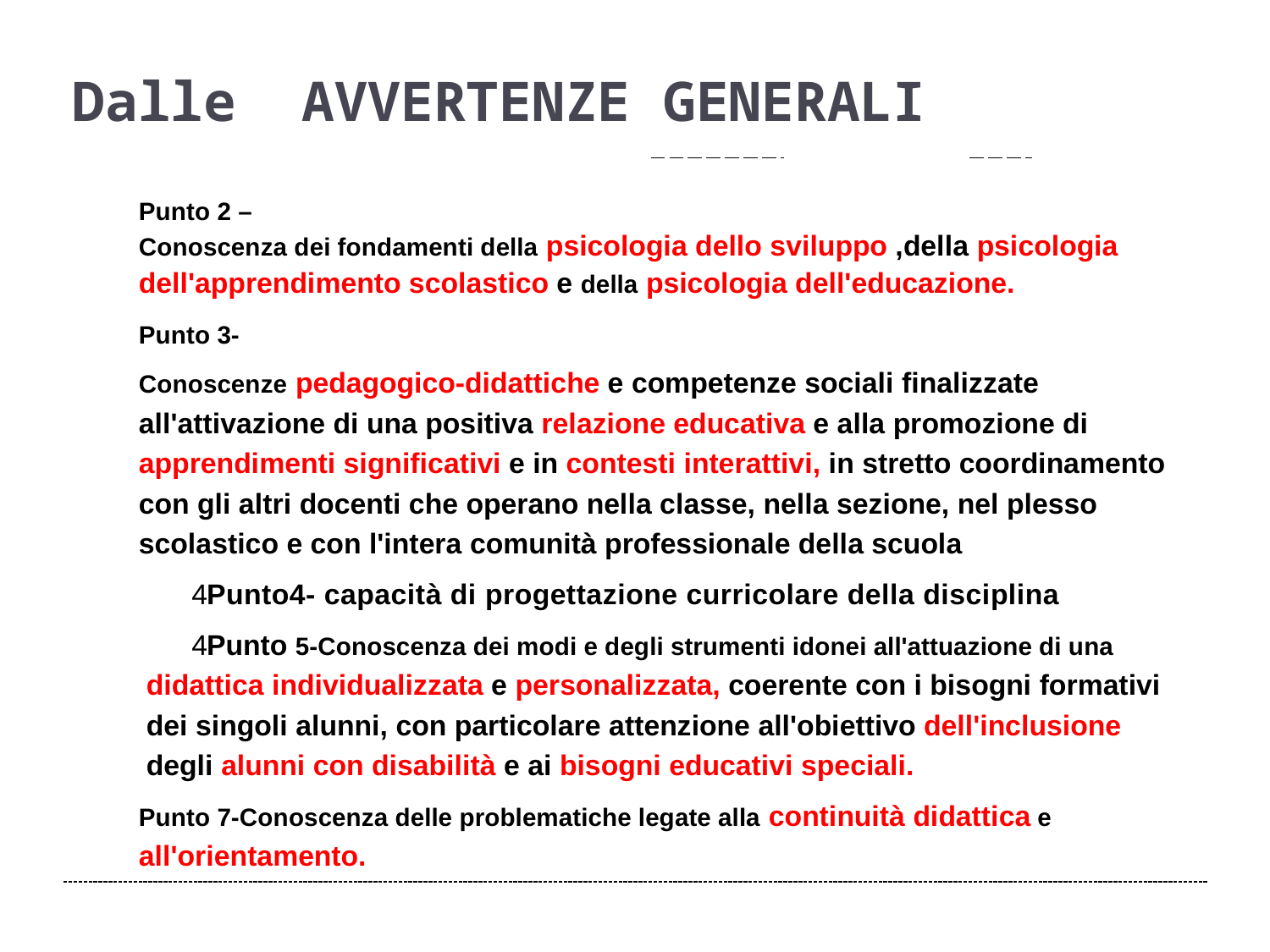

| Dalle AVVERTENZE GENERALI |  |  |  |
| --- | --- | --- | --- |
|  |  |  |  |
Punto 2 –
Conoscenza dei fondamenti della psicologia dello sviluppo ,della psicologia dell'apprendimento scolastico e della psicologia dell'educazione.
Punto 3-
Conoscenze pedagogico-didattiche e competenze sociali finalizzate all'attivazione di una positiva relazione educativa e alla promozione di apprendimenti significativi e in contesti interattivi, in stretto coordinamento con gli altri docenti che operano nella classe, nella sezione, nel plesso scolastico e con l'intera comunità professionale della scuola
Punto4- capacità di progettazione curricolare della disciplina
Punto 5-Conoscenza dei modi e degli strumenti idonei all'attuazione di una didattica individualizzata e personalizzata, coerente con i bisogni formativi dei singoli alunni, con particolare attenzione all'obiettivo dell'inclusione degli alunni con disabilità e ai bisogni educativi speciali.
Punto 7-Conoscenza delle problematiche legate alla continuità didattica e all'orientamento.